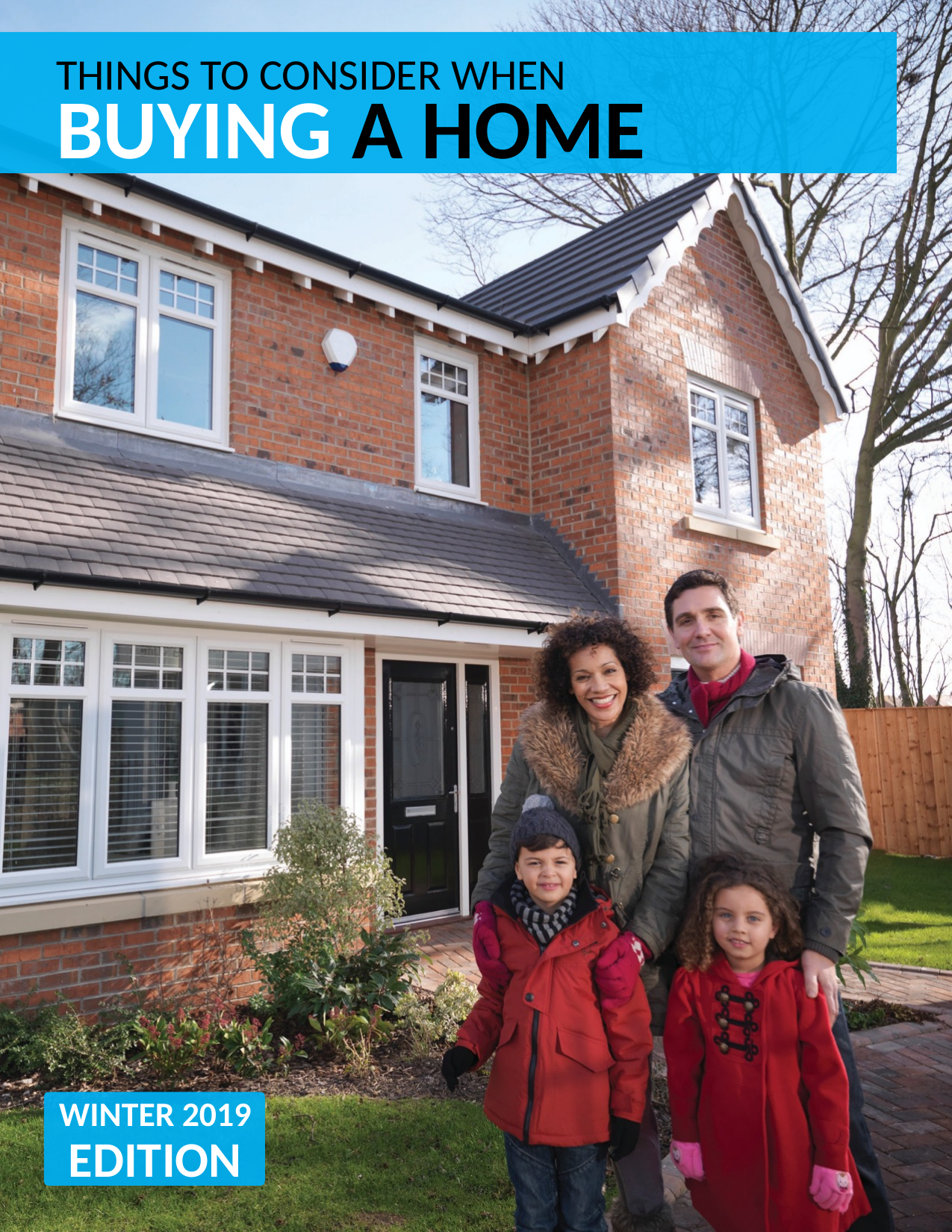

THINGS TO CONSIDER WHEN
BUYING A HOME

WINTER 2019
EDITION